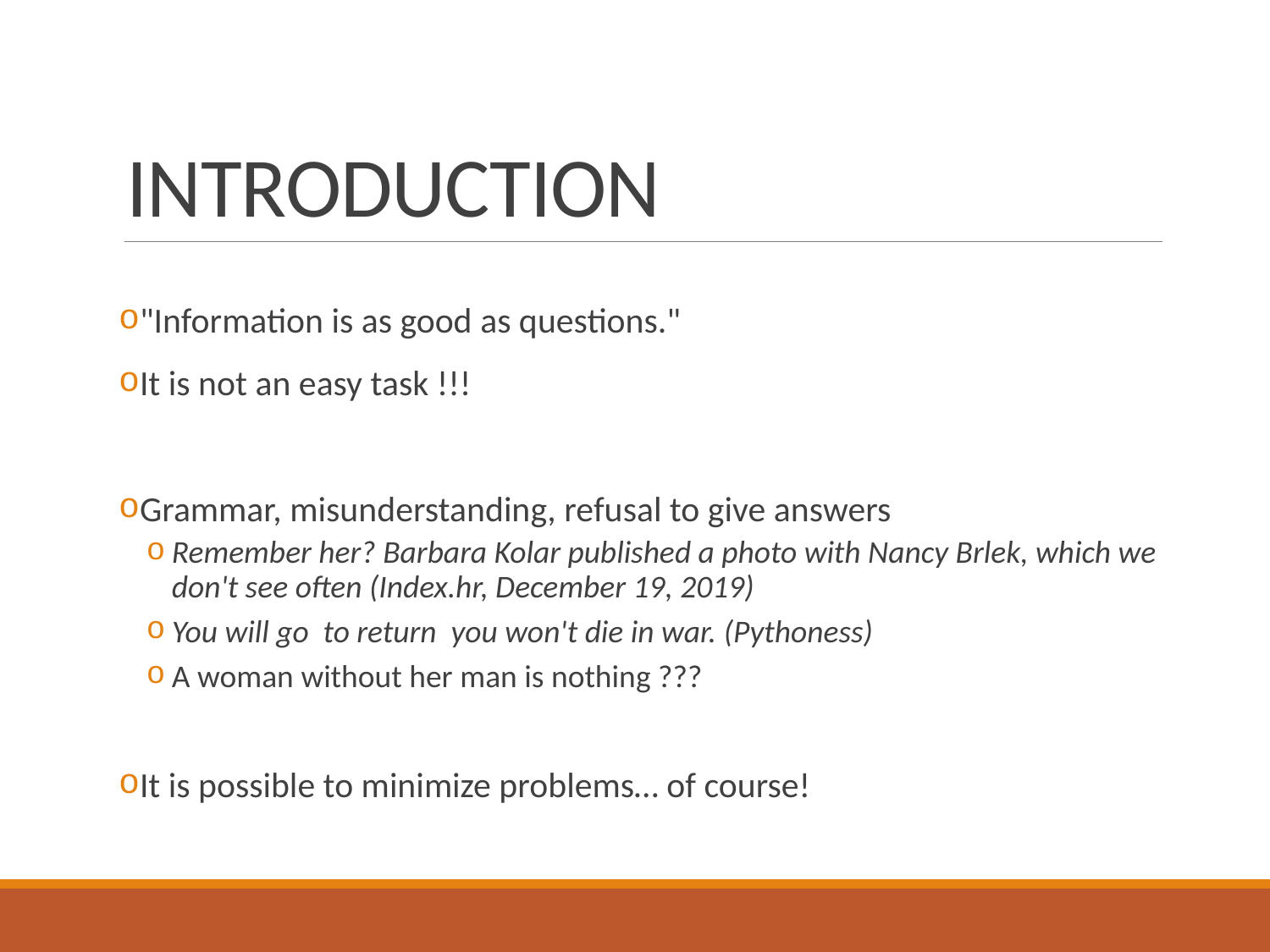

# INTRODUCTION
"Information is as good as questions."
It is not an easy task !!!

Grammar, misunderstanding, refusal to give answers
Remember her? Barbara Kolar published a photo with Nancy Brlek, which we don't see often (Index.hr, December 19, 2019)
You will go  to return  you won't die in war. (Pythoness)
A woman without her man is nothing ???

It is possible to minimize problems… of course!